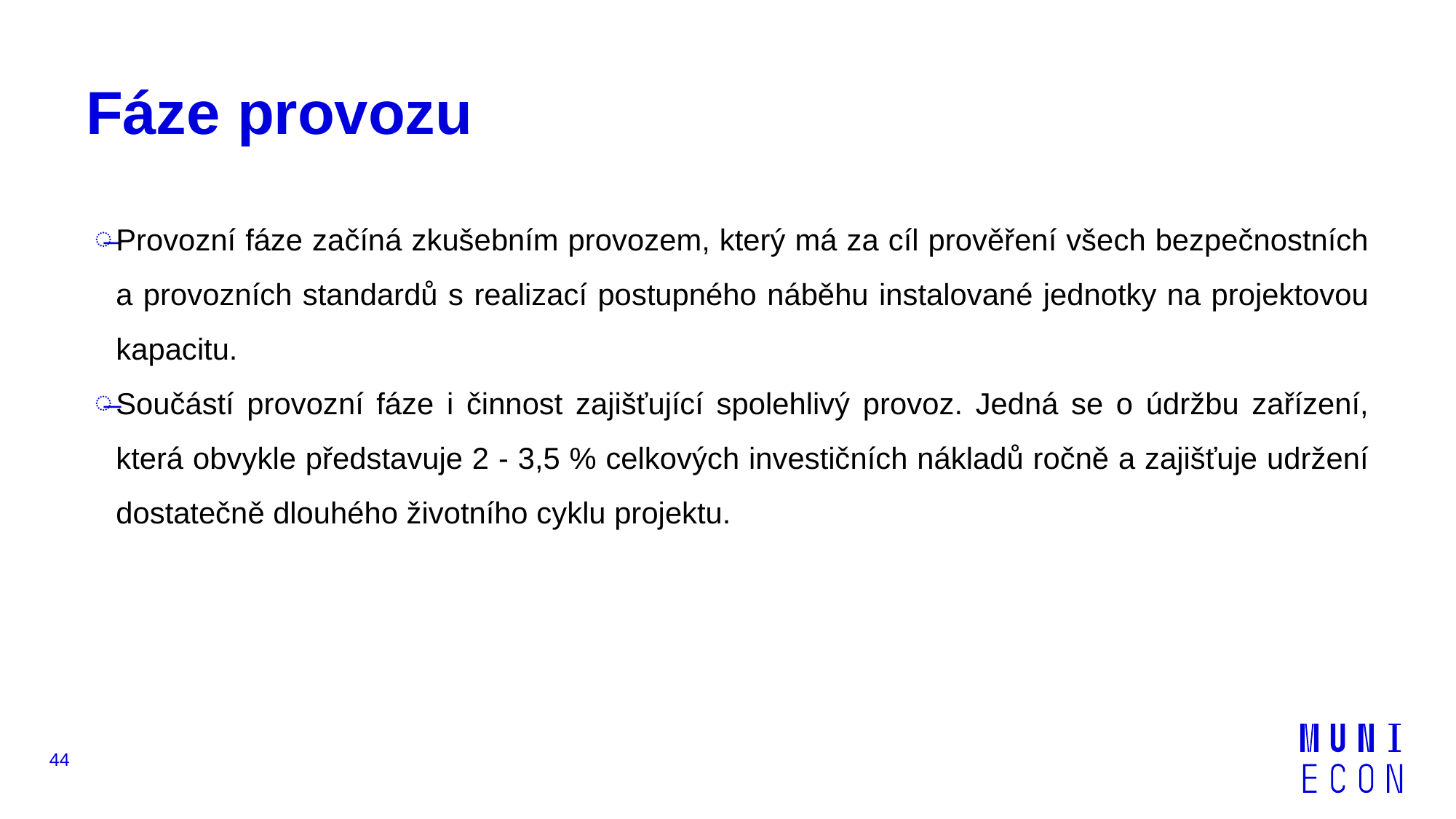

# Fáze provozu
Provozní fáze začíná zkušebním provozem, který má za cíl prověření všech bezpečnostních a provozních standardů s realizací postupného náběhu instalované jednotky na projektovou kapacitu.
Součástí provozní fáze i činnost zajišťující spolehlivý provoz. Jedná se o údržbu zařízení, která obvykle představuje 2 - 3,5 % celkových investičních nákladů ročně a zajišťuje udržení dostatečně dlouhého životního cyklu projektu.
44